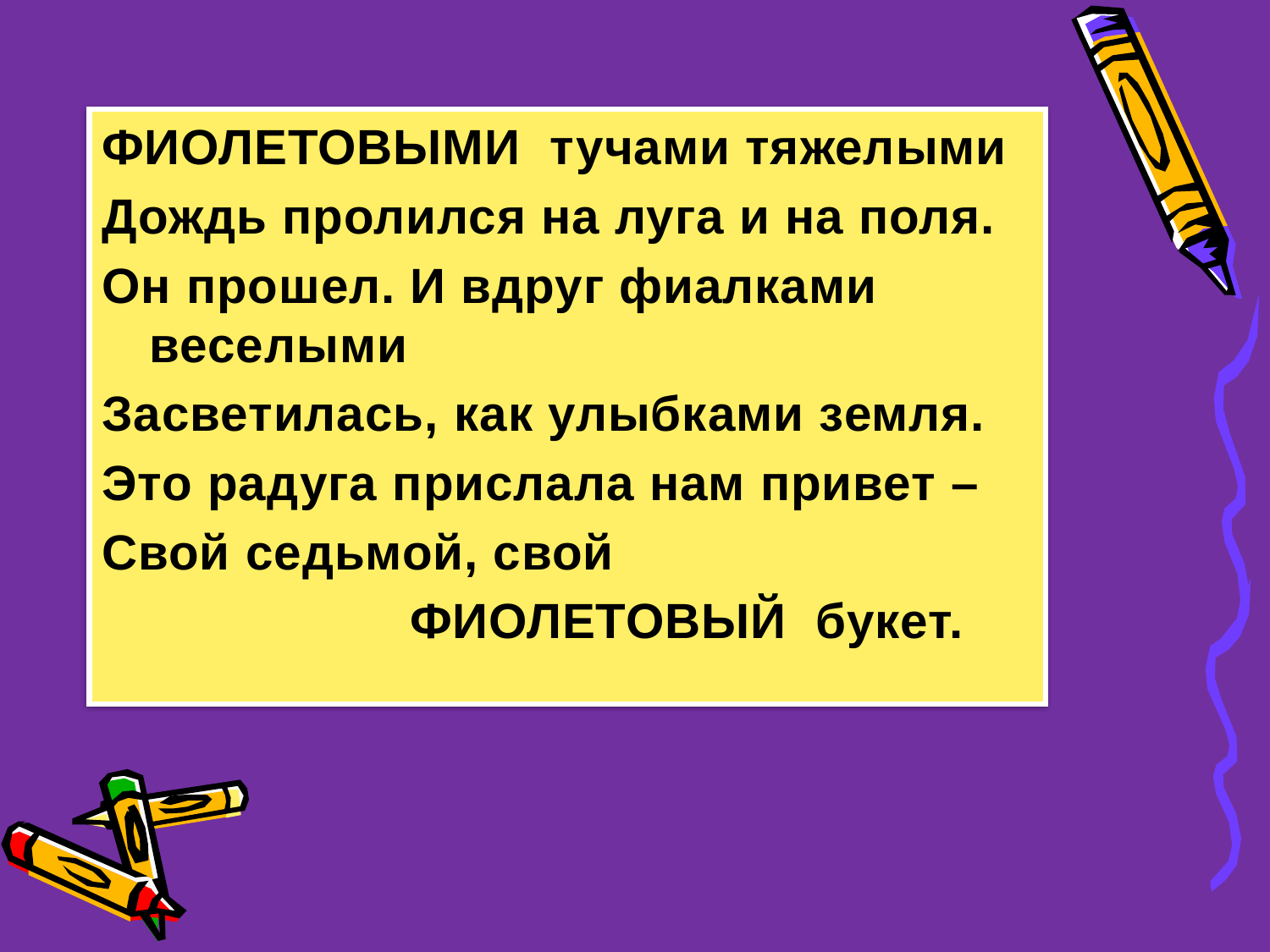

ФИОЛЕТОВЫМИ  тучами тяжелыми
Дождь пролился на луга и на поля.
Он прошел. И вдруг фиалками веселыми
Засветилась, как улыбками земля.
Это радуга прислала нам привет –
Свой седьмой, свой
                     ФИОЛЕТОВЫЙ  букет.